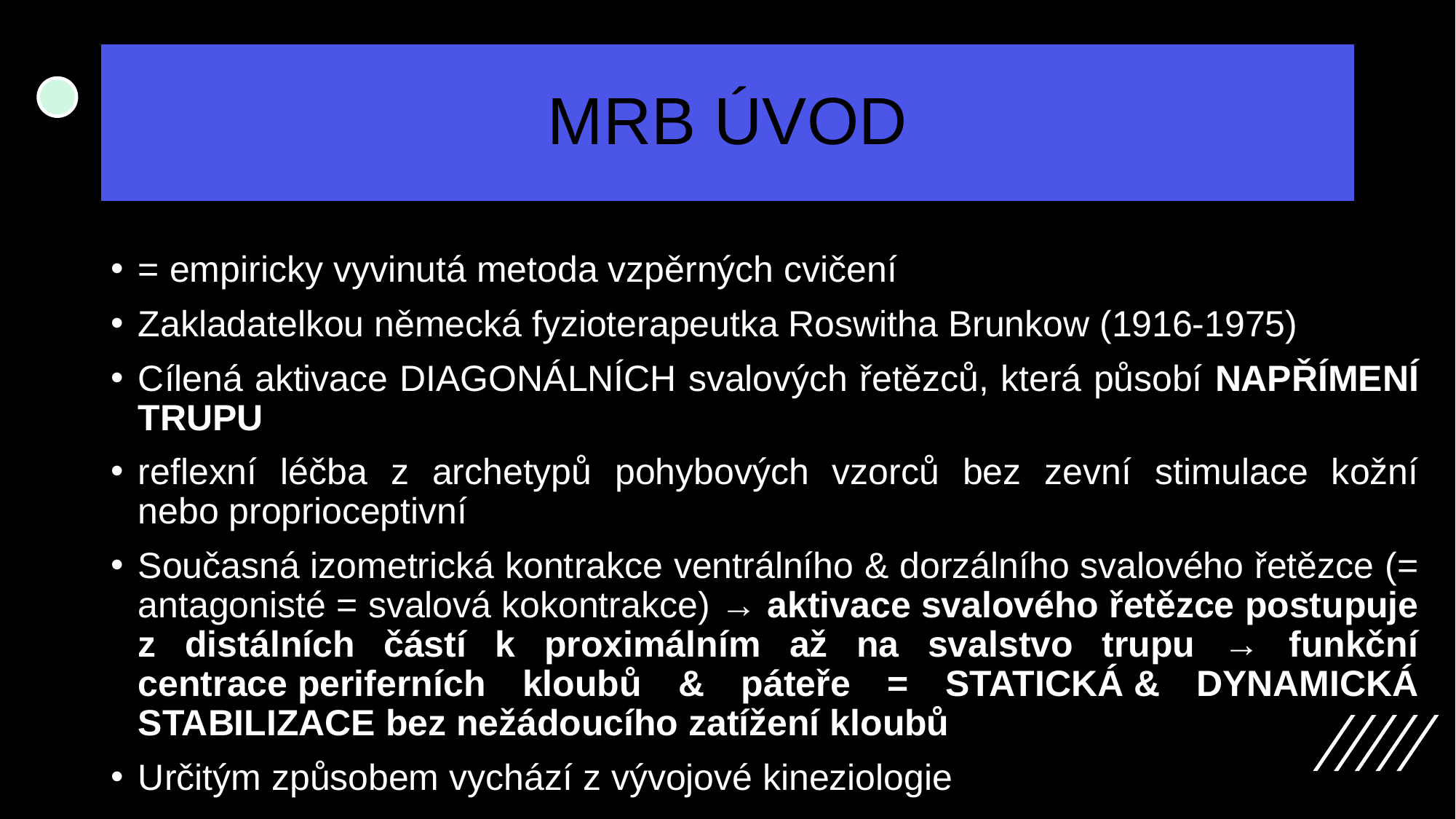

# MRB ÚVOD

= empiricky vyvinutá metoda vzpěrných cvičení
Zakladatelkou německá fyzioterapeutka Roswitha Brunkow (1916-1975)
Cílená aktivace DIAGONÁLNÍCH svalových řetězců, která působí NAPŘÍMENÍ TRUPU
reflexní léčba z archetypů pohybových vzorců bez zevní stimulace kožní nebo proprioceptivní
Současná izometrická kontrakce ventrálního & dorzálního svalového řetězce (= antagonisté = svalová kokontrakce) → aktivace svalového řetězce postupuje z distálních částí k proximálním až na svalstvo trupu → funkční centrace periferních kloubů & páteře = STATICKÁ & DYNAMICKÁ STABILIZACE bez nežádoucího zatížení kloubů
Určitým způsobem vychází z vývojové kineziologie